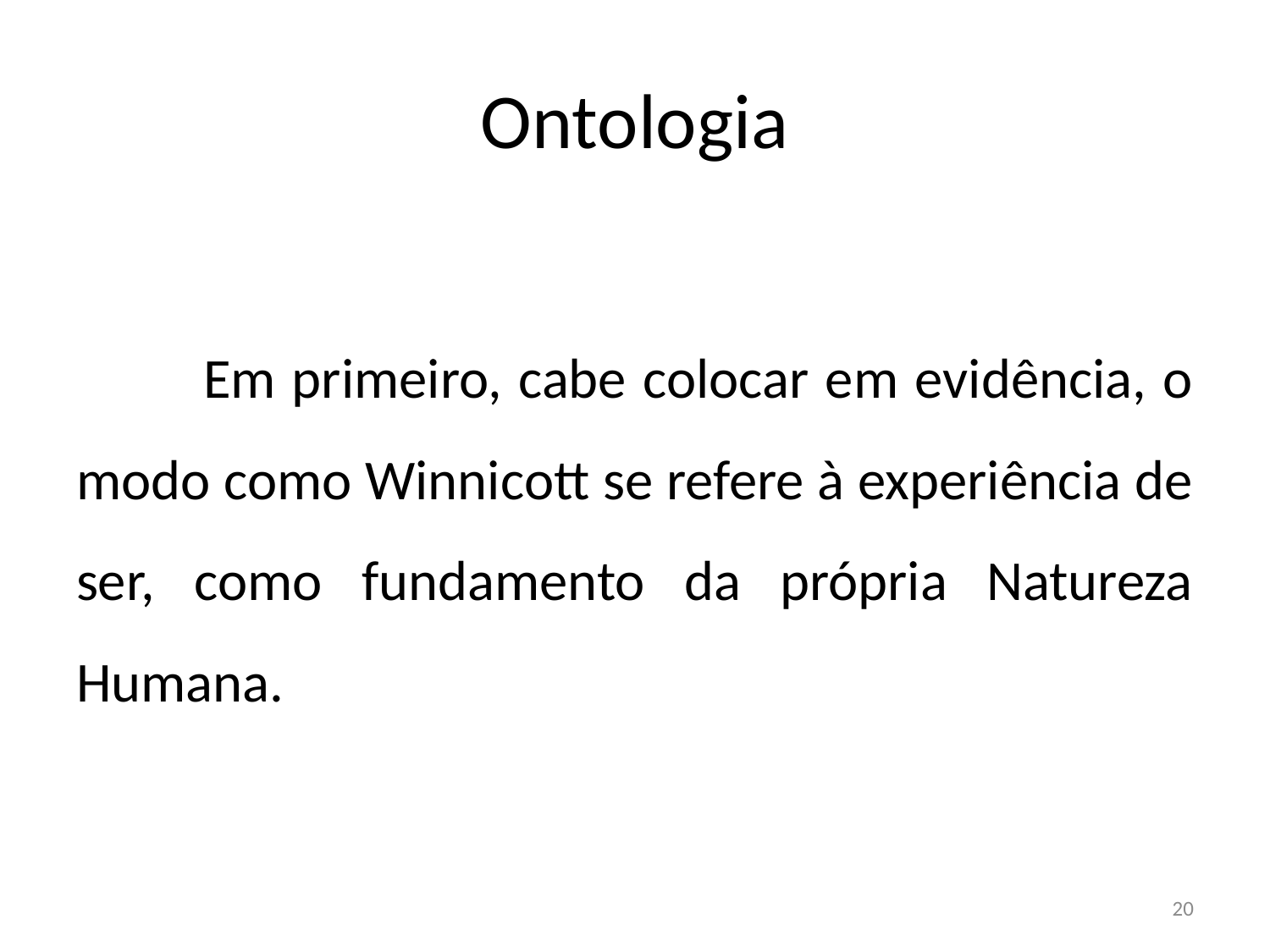

# Ontologia

	Em primeiro, cabe colocar em evidência, o modo como Winnicott se refere à experiência de ser, como fundamento da própria Natureza Humana.

20